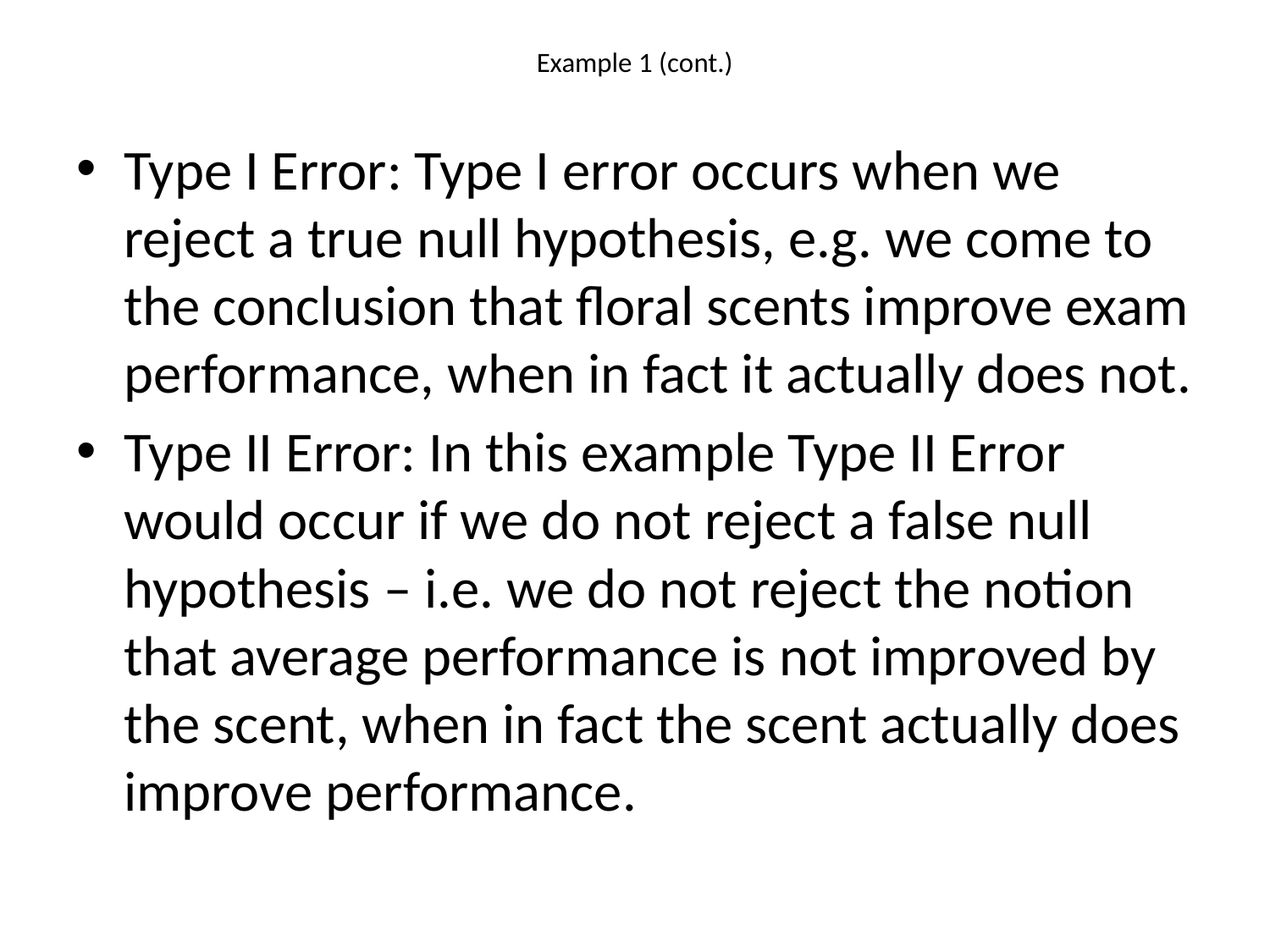

# Example 1 (cont.)
Type I Error: Type I error occurs when we reject a true null hypothesis, e.g. we come to the conclusion that floral scents improve exam performance, when in fact it actually does not.
Type II Error: In this example Type II Error would occur if we do not reject a false null hypothesis – i.e. we do not reject the notion that average performance is not improved by the scent, when in fact the scent actually does improve performance.